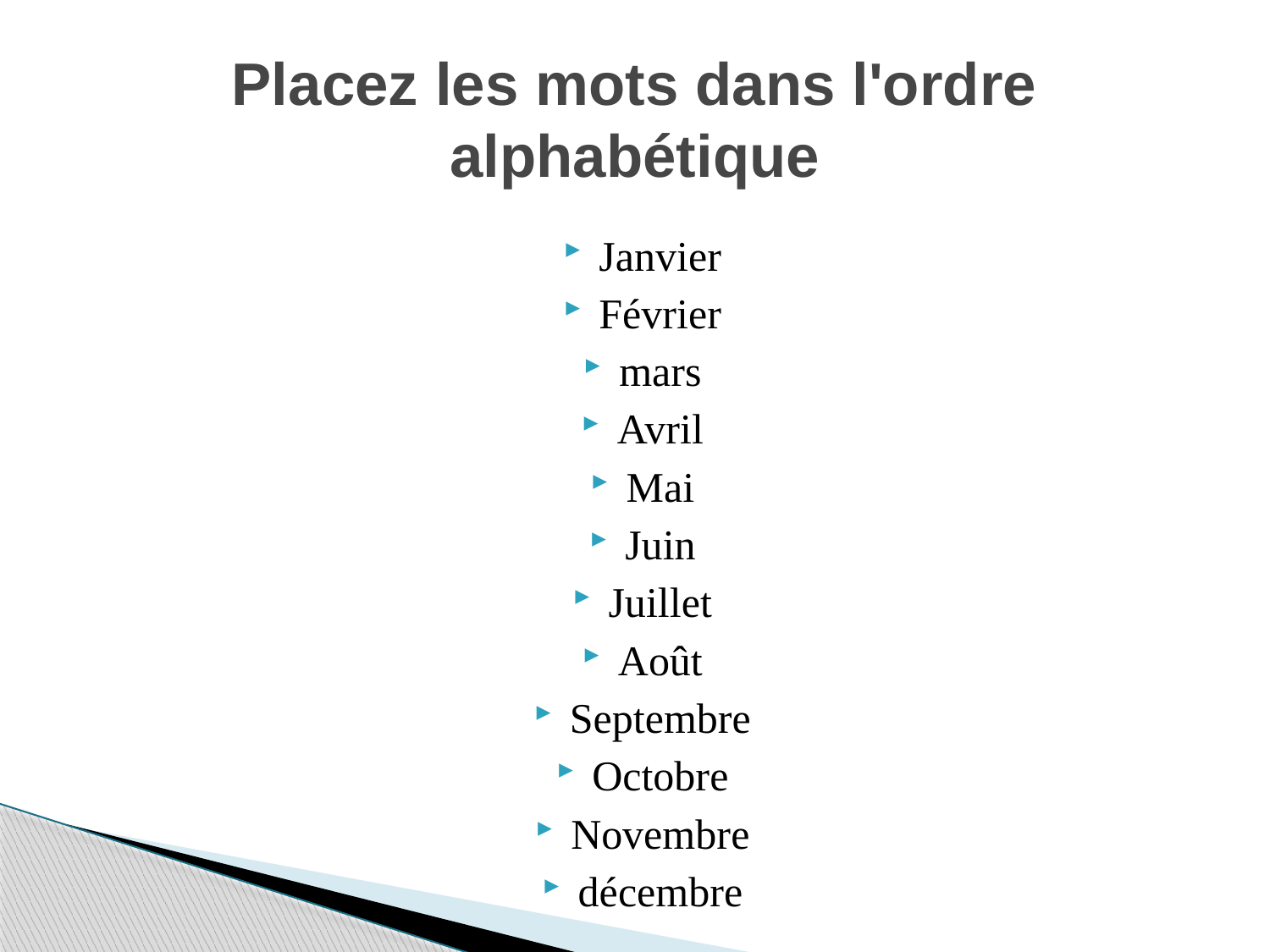

# Placez les mots dans l'ordre alphabétique
Janvier
Février
mars
Avril
Mai
Juin
Juillet
Août
Septembre
Octobre
Novembre
décembre